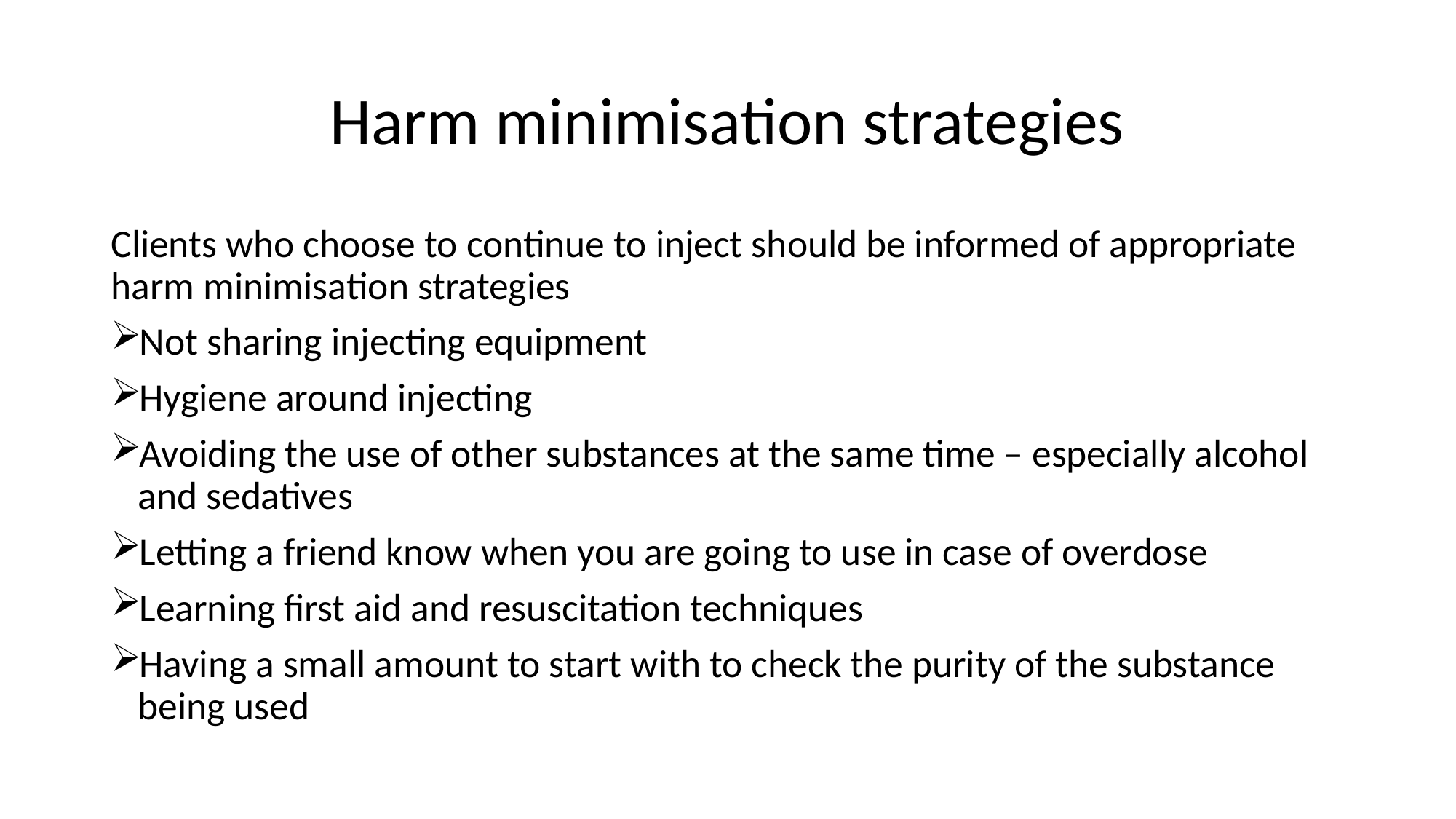

# Harm minimisation strategies
Clients who choose to continue to inject should be informed of appropriate harm minimisation strategies
Not sharing injecting equipment
Hygiene around injecting
Avoiding the use of other substances at the same time – especially alcohol and sedatives
Letting a friend know when you are going to use in case of overdose
Learning first aid and resuscitation techniques
Having a small amount to start with to check the purity of the substance being used